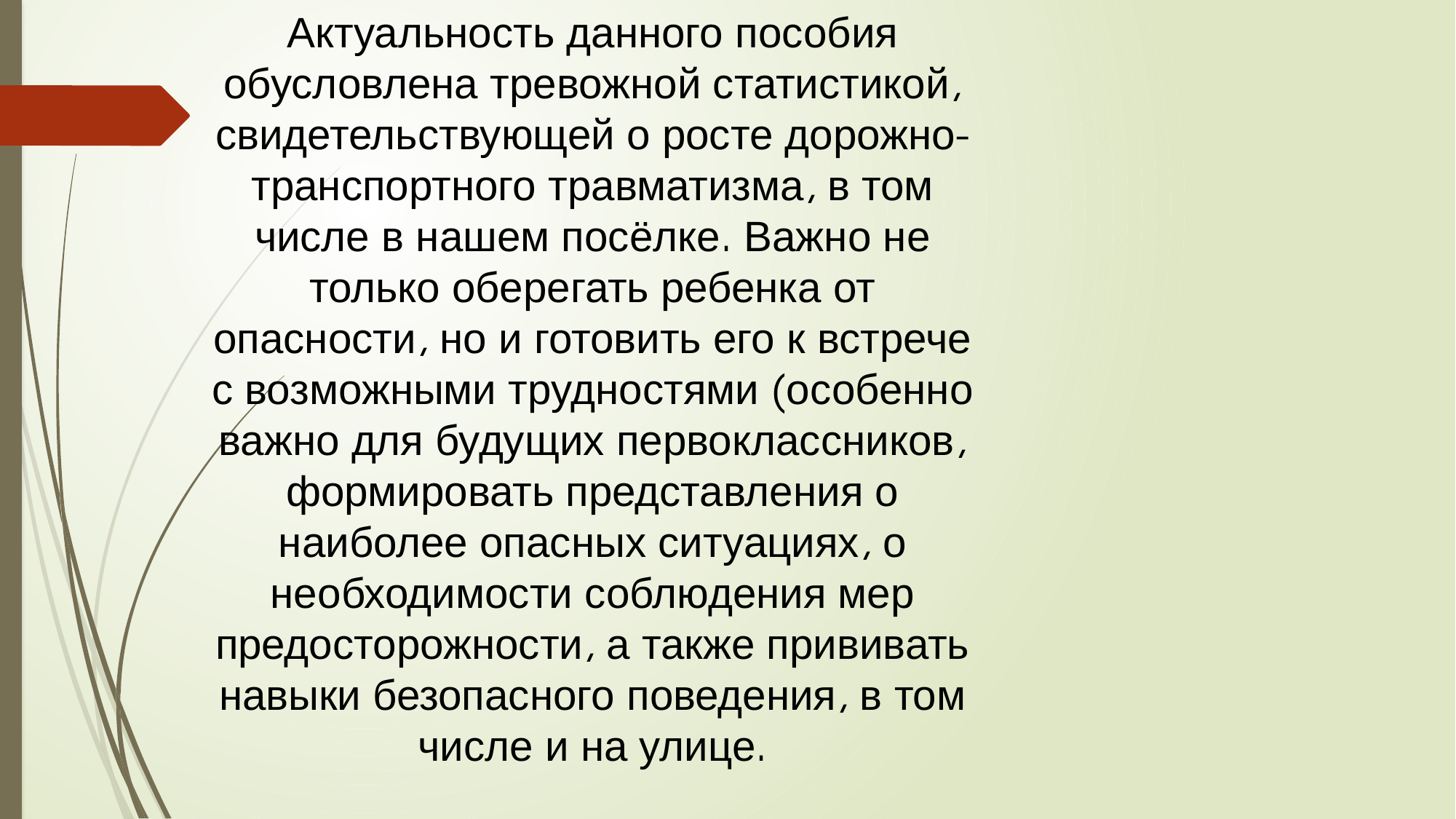

Актуальность данного пособия
обусловлена тревожной статистикой,
свидетельствующей о росте дорожно-
транспортного травматизма, в том
числе в нашем посёлке. Важно не
только оберегать ребенка от
опасности, но и готовить его к встрече
с возможными трудностями (особенно
важно для будущих первоклассников,
формировать представления о
наиболее опасных ситуациях, о
необходимости соблюдения мер
предосторожности, а также прививать
навыки безопасного поведения, в том
числе и на улице.